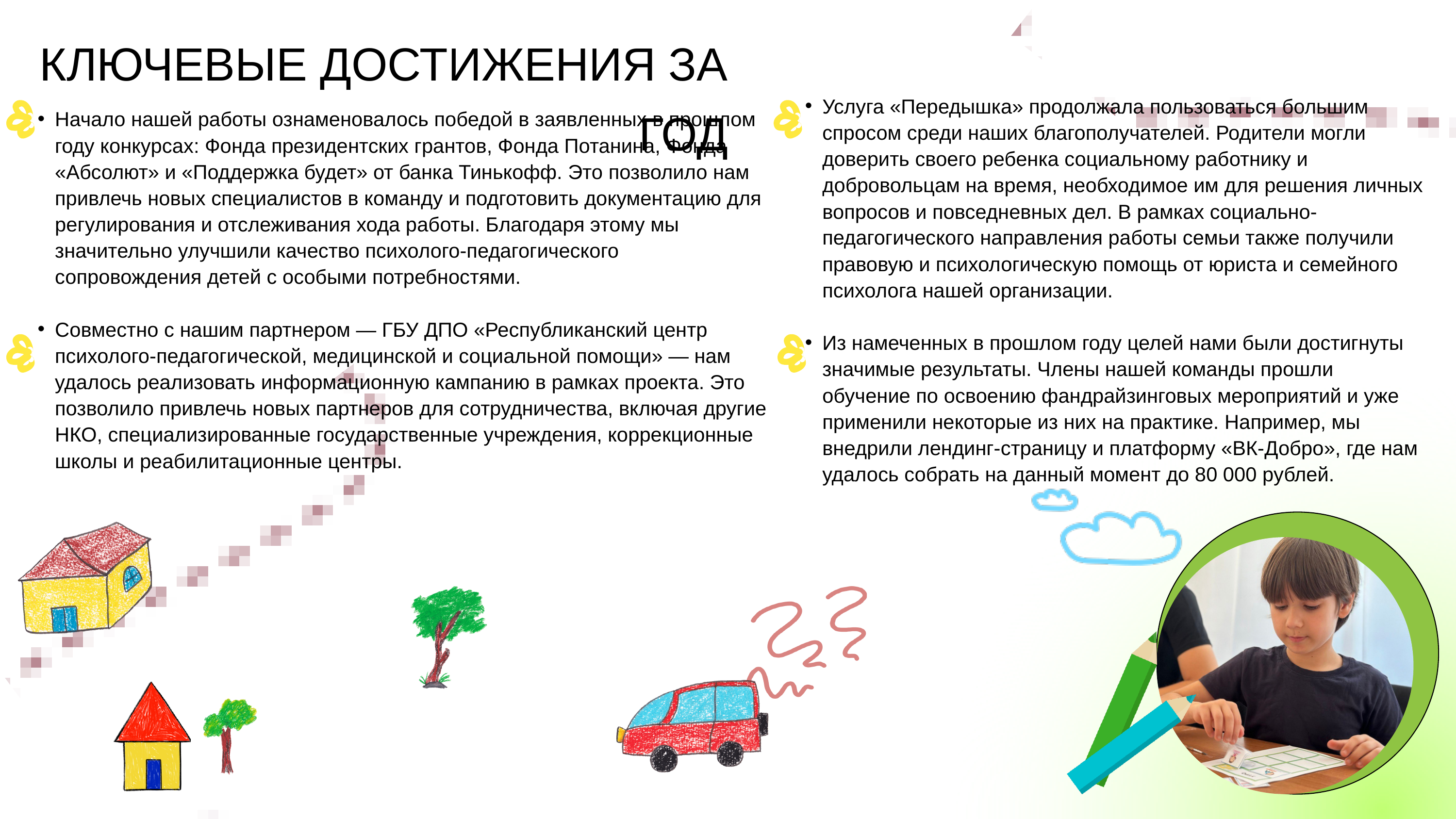

КЛЮЧЕВЫЕ ДОСТИЖЕНИЯ ЗА ГОД

Услуга «Передышка» продолжала пользоваться большим спросом среди наших благополучателей. Родители могли доверить своего ребенка социальному работнику и добровольцам на время, необходимое им для решения личных вопросов и повседневных дел. В рамках социально-педагогического направления работы семьи также получили правовую и психологическую помощь от юриста и семейного психолога нашей организации.

Из намеченных в прошлом году целей нами были достигнуты значимые результаты. Члены нашей команды прошли обучение по освоению фандрайзинговых мероприятий и уже применили некоторые из них на практике. Например, мы внедрили лендинг-страницу и платформу «ВК-Добро», где нам удалось собрать на данный момент до 80 000 рублей.

Начало нашей работы ознаменовалось победой в заявленных в прошлом году конкурсах: Фонда президентских грантов, Фонда Потанина, Фонда «Абсолют» и «Поддержка будет» от банка Тинькофф. Это позволило нам привлечь новых специалистов в команду и подготовить документацию для регулирования и отслеживания хода работы. Благодаря этому мы значительно улучшили качество психолого-педагогического сопровождения детей с особыми потребностями.

Совместно с нашим партнером — ГБУ ДПО «Республиканский центр психолого-педагогической, медицинской и социальной помощи» — нам удалось реализовать информационную кампанию в рамках проекта. Это позволило привлечь новых партнеров для сотрудничества, включая другие НКО, специализированные государственные учреждения, коррекционные школы и реабилитационные центры.